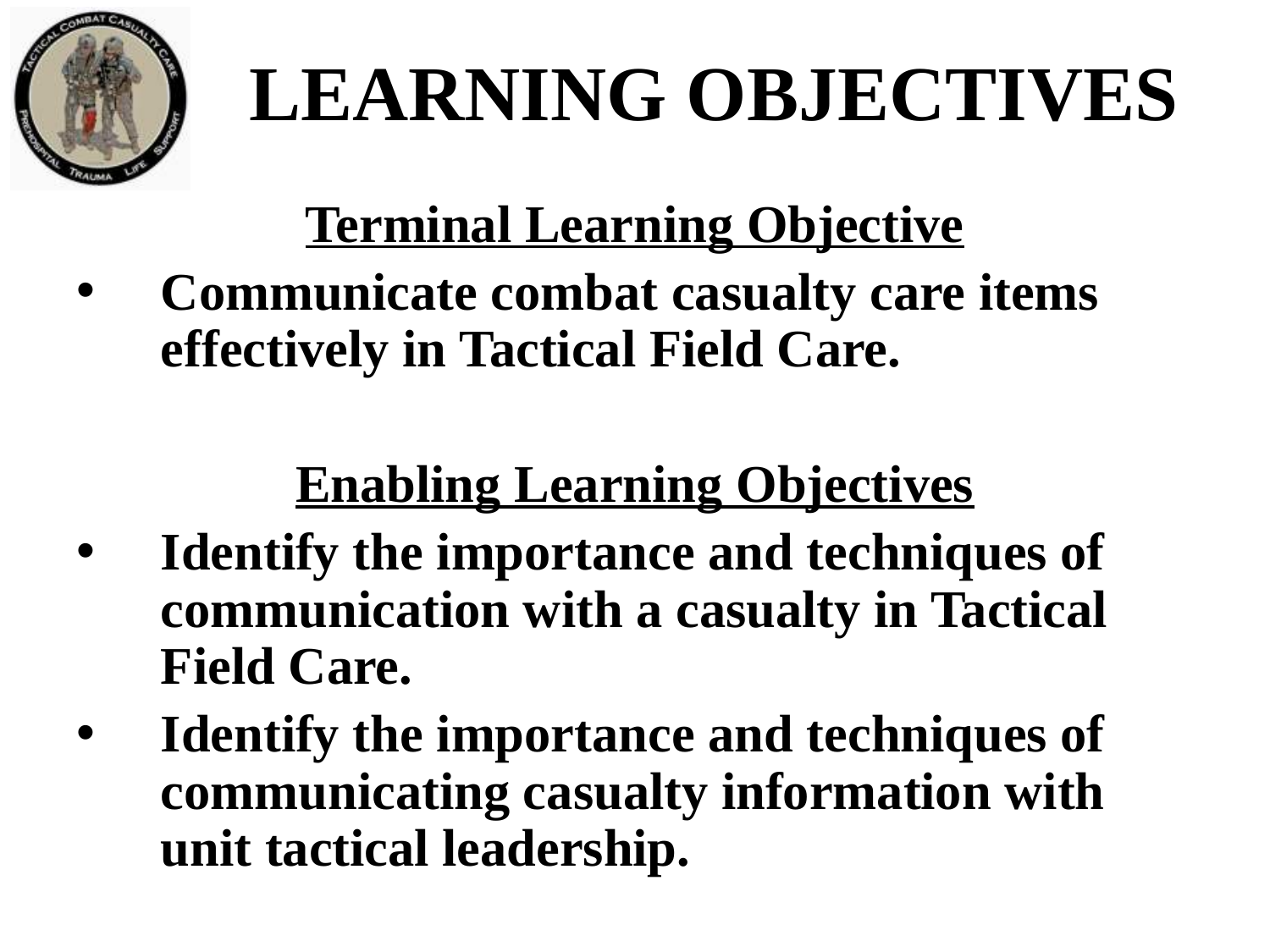

# LEARNING Objectives
Terminal Learning Objective
Communicate combat casualty care items effectively in Tactical Field Care.

Enabling Learning Objectives
Identify the importance and techniques of communication with a casualty in Tactical Field Care.
Identify the importance and techniques of communicating casualty information with unit tactical leadership.